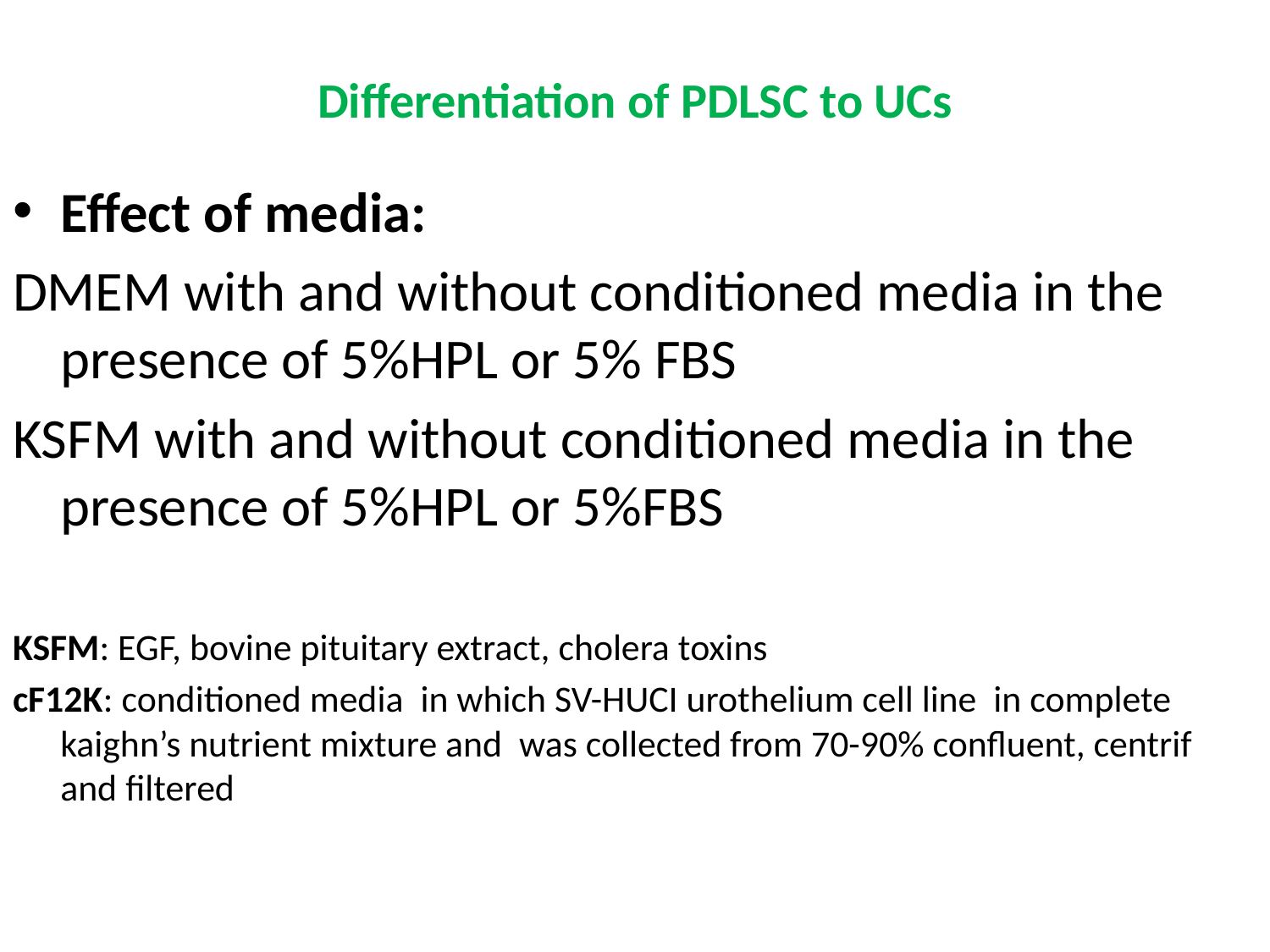

# Differentiation of PDLSC to UCs
Effect of media:
DMEM with and without conditioned media in the presence of 5%HPL or 5% FBS
KSFM with and without conditioned media in the presence of 5%HPL or 5%FBS

KSFM: EGF, bovine pituitary extract, cholera toxins
cF12K: conditioned media  in which SV-HUCI urothelium cell line  in complete kaighn’s nutrient mixture and  was collected from 70-90% confluent, centrif and filtered